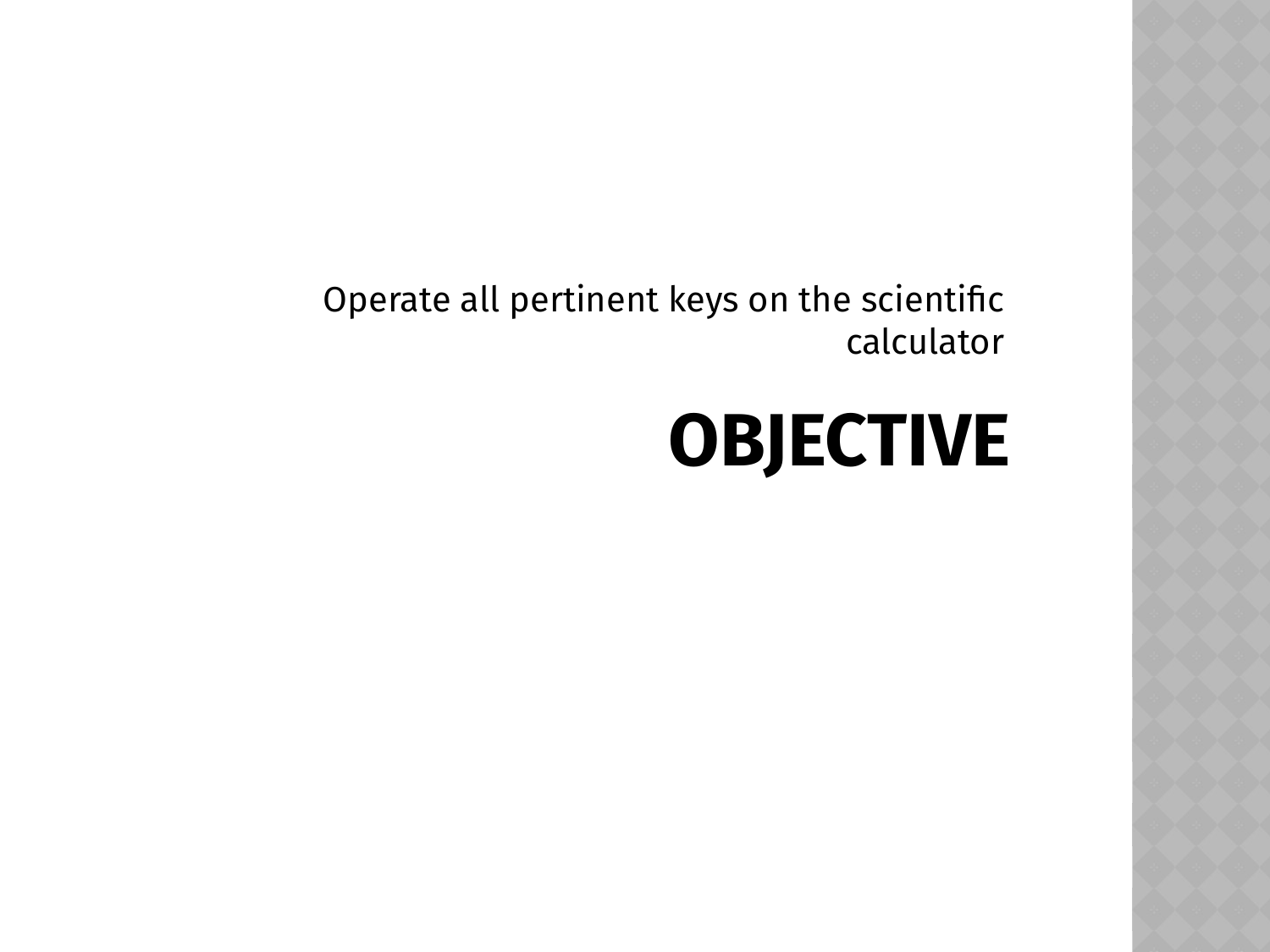

Operate all pertinent keys on the scientific calculator
# objective